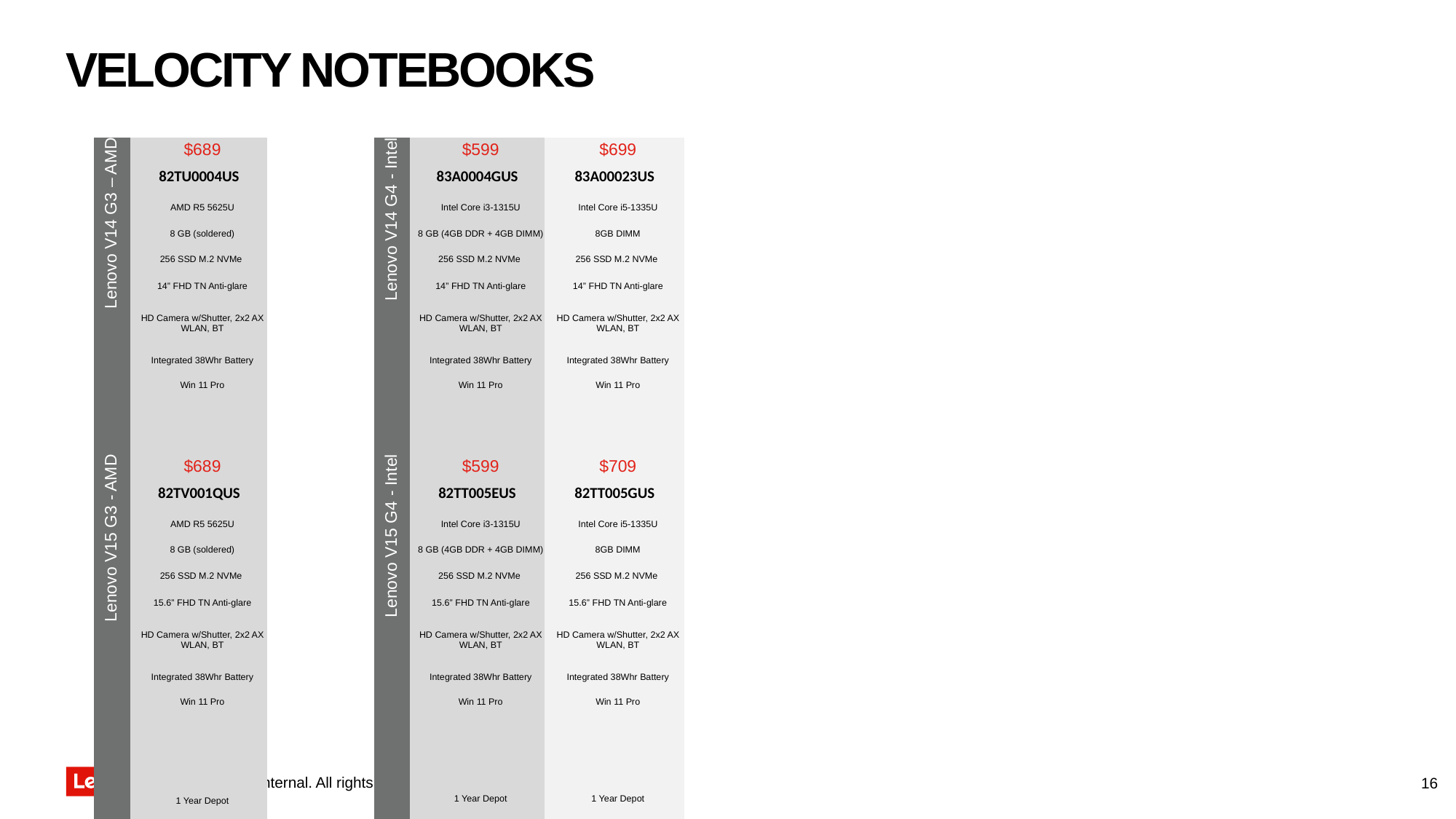

# VELOCITY NOTEBOOKS
| Lenovo V14 G3 – AMD | $689 |
| --- | --- |
|  | 82TU0004US |
|  | AMD R5 5625U |
|  | 8 GB (soldered) |
|  | 256 SSD M.2 NVMe |
|  | 14” FHD TN Anti-glare |
|  | HD Camera w/Shutter, 2x2 AX WLAN, BT |
|  | Integrated 38Whr Battery |
|  | Win 11 Pro |
|  | 1 Year Depot |
| Lenovo V14 G4 - Intel | $599 | $699 |
| --- | --- | --- |
|  | 83A0004GUS | 83A00023US |
|  | Intel Core i3-1315U | Intel Core i5-1335U |
|  | 8 GB (4GB DDR + 4GB DIMM) | 8GB DIMM |
|  | 256 SSD M.2 NVMe | 256 SSD M.2 NVMe |
|  | 14” FHD TN Anti-glare | 14” FHD TN Anti-glare |
|  | HD Camera w/Shutter, 2x2 AX WLAN, BT | HD Camera w/Shutter, 2x2 AX WLAN, BT |
|  | Integrated 38Whr Battery | Integrated 38Whr Battery |
|  | Win 11 Pro | Win 11 Pro |
|  | 1 Year Depot | 1 Year Depot |
| Lenovo V15 G3 - AMD | $689 |
| --- | --- |
|  | 82TV001QUS |
|  | AMD R5 5625U |
|  | 8 GB (soldered) |
|  | 256 SSD M.2 NVMe |
|  | 15.6” FHD TN Anti-glare |
|  | HD Camera w/Shutter, 2x2 AX WLAN, BT |
|  | Integrated 38Whr Battery |
|  | Win 11 Pro |
|  | 1 Year Depot |
| Lenovo V15 G4 - Intel | $599 | $709 |
| --- | --- | --- |
|  | 82TT005EUS | 82TT005GUS |
|  | Intel Core i3-1315U | Intel Core i5-1335U |
|  | 8 GB (4GB DDR + 4GB DIMM) | 8GB DIMM |
|  | 256 SSD M.2 NVMe | 256 SSD M.2 NVMe |
|  | 15.6” FHD TN Anti-glare | 15.6” FHD TN Anti-glare |
|  | HD Camera w/Shutter, 2x2 AX WLAN, BT | HD Camera w/Shutter, 2x2 AX WLAN, BT |
|  | Integrated 38Whr Battery | Integrated 38Whr Battery |
|  | Win 11 Pro | Win 11 Pro |
|  | 1 Year Depot | 1 Year Depot |
16